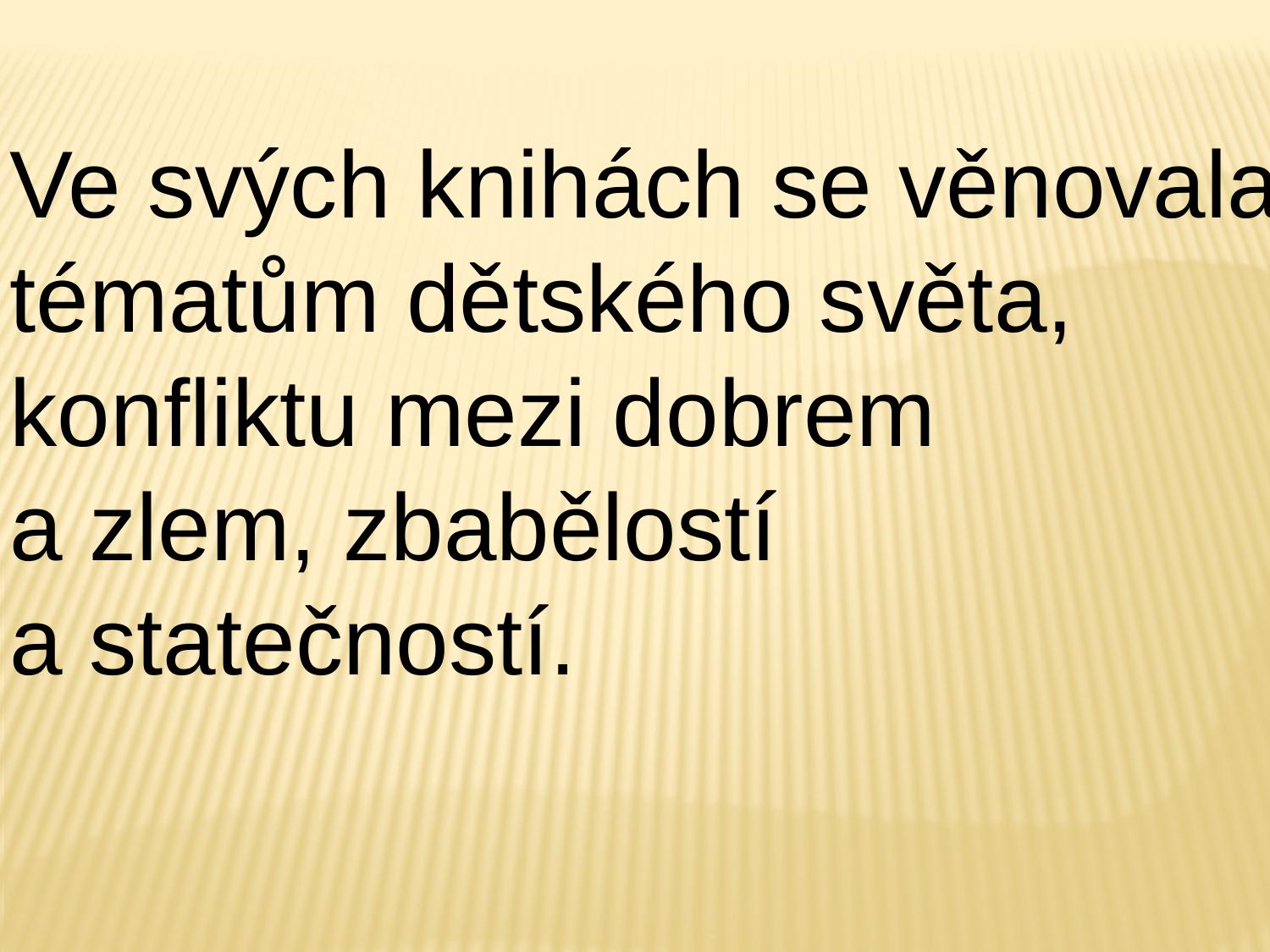

Ve svých knihách se věnovala
tématům dětského světa,
konfliktu mezi dobrem
a zlem, zbabělostí
a statečností.